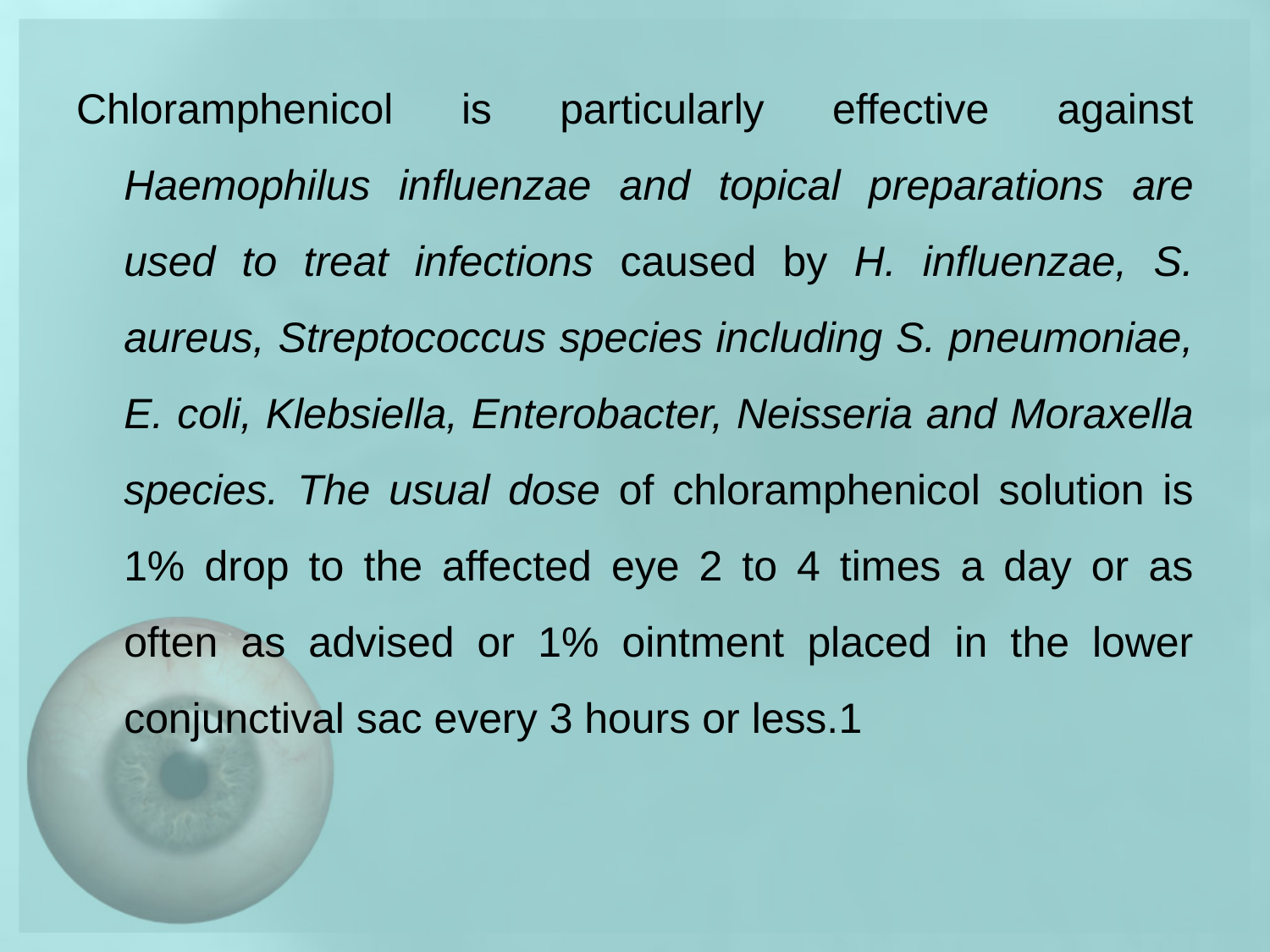

Chloramphenicol is particularly effective against Haemophilus influenzae and topical preparations are used to treat infections caused by H. influenzae, S. aureus, Streptococcus species including S. pneumoniae, E. coli, Klebsiella, Enterobacter, Neisseria and Moraxella species. The usual dose of chloramphenicol solution is 1% drop to the affected eye 2 to 4 times a day or as often as advised or 1% ointment placed in the lower conjunctival sac every 3 hours or less.1